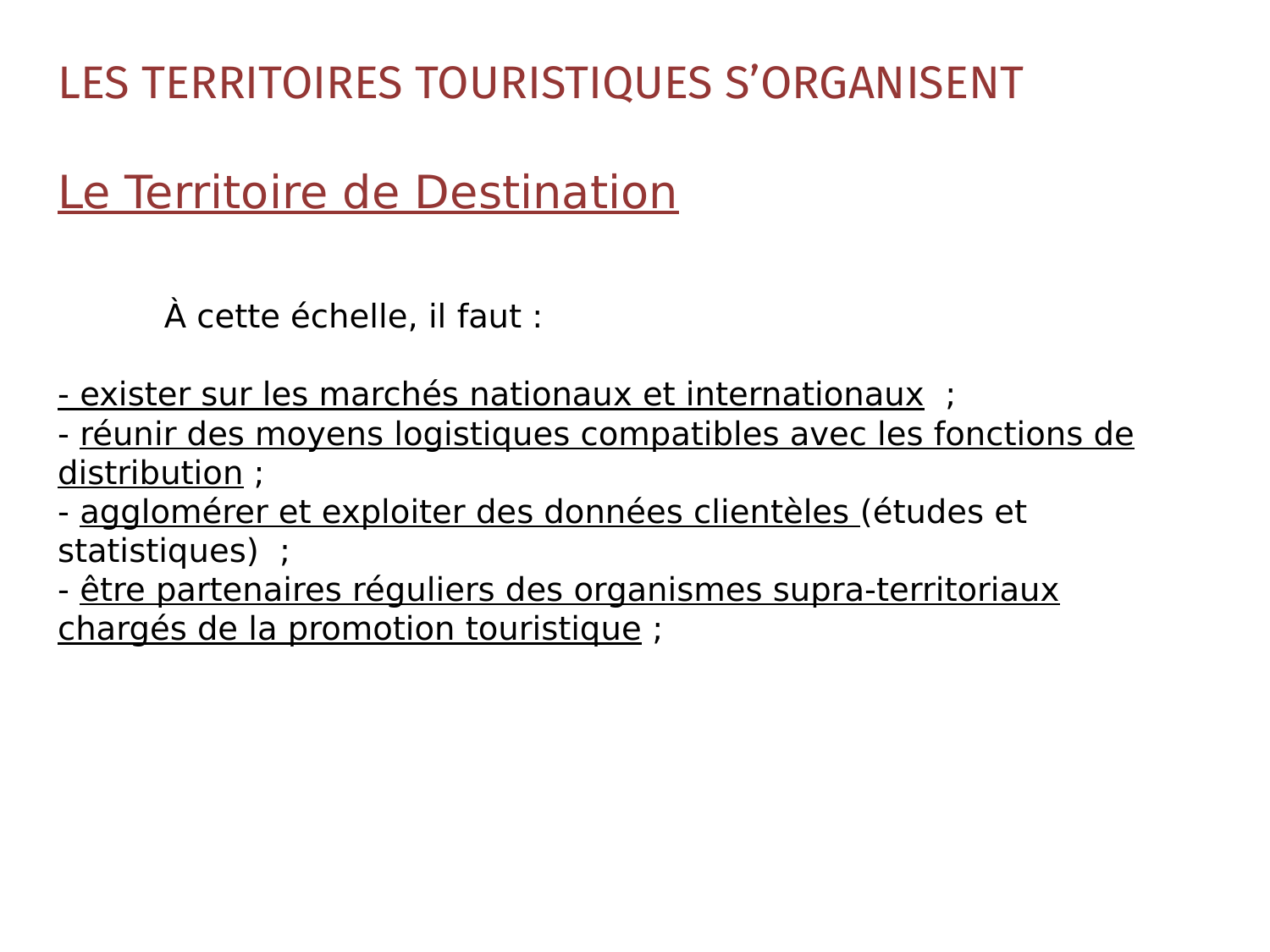

# Les territoires touristiques s’organisent Le Territoire de Destination À cette échelle, il faut : - exister sur les marchés nationaux et internationaux  ; - réunir des moyens logistiques compatibles avec les fonctions de distribution ; - agglomérer et exploiter des données clientèles (études et statistiques)  ; - être partenaires réguliers des organismes supra-territoriaux chargés de la promotion touristique ;